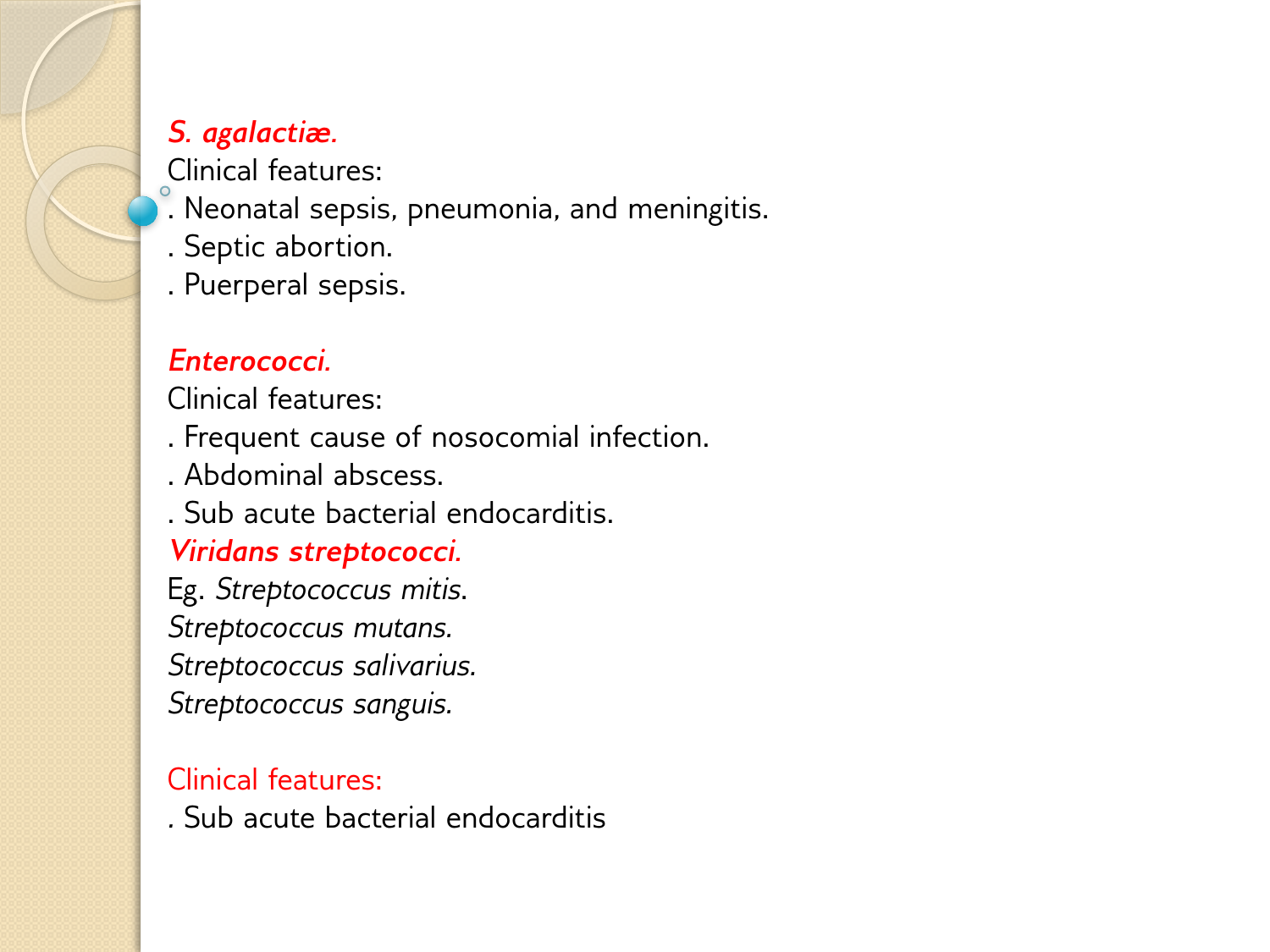

S. agalactiae.
Clinical features:
. Neonatal sepsis, pneumonia, and meningitis.
. Septic abortion.
. Puerperal sepsis.

Enterococci.
Clinical features:
. Frequent cause of nosocomial infection.
. Abdominal abscess.
. Sub acute bacterial endocarditis.
Viridans streptococci.
Eg. Streptococcus mitis.
Streptococcus mutans.
Streptococcus salivarius.
Streptococcus sanguis.

Clinical features:
. Sub acute bacterial endocarditis